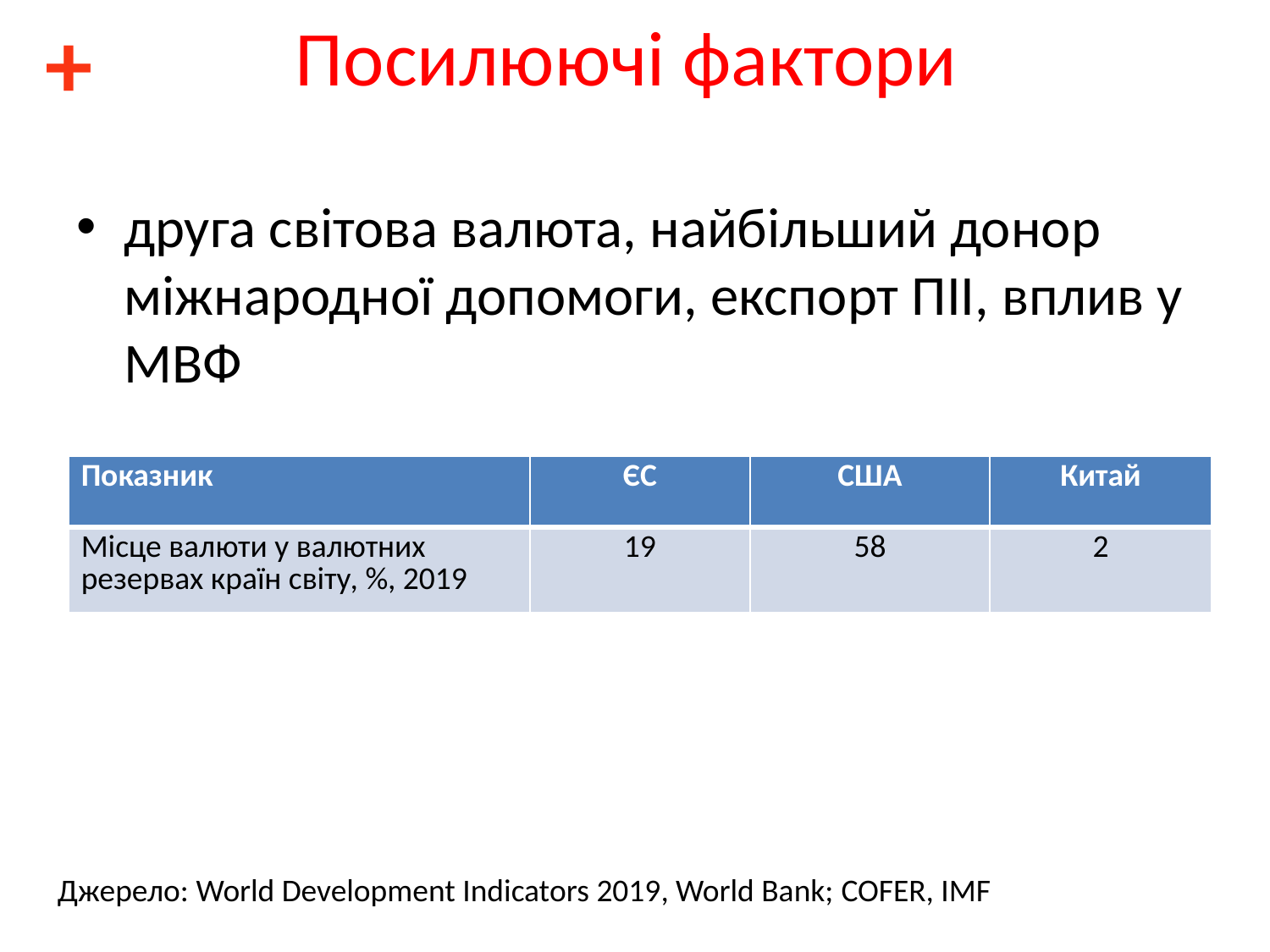

+
# Посилюючі фактори

друга світова валюта, найбільший донор міжнародної допомоги, експорт ПІІ, вплив у МВФ

| Показник | ЄС | США | Китай |
| --- | --- | --- | --- |
| Місце валюти у валютних резервах країн світу, %, 2019 | 19 | 58 | 2 |
Джерело: World Development Indicators 2019, World Bank; COFER, IMF